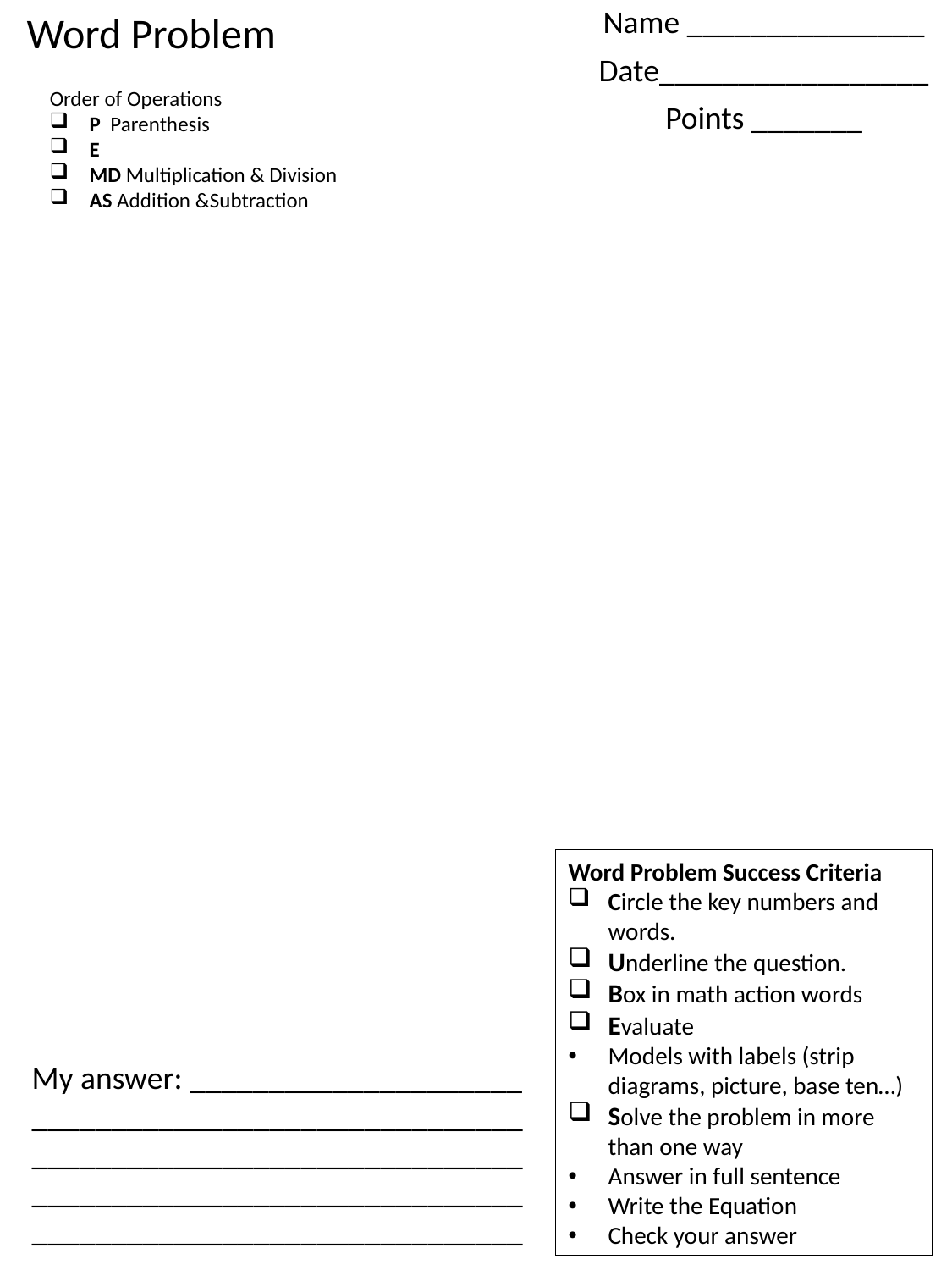

Name _______________
Date_________________
Points _______
# Word Problem
Order of Operations
P  Parenthesis
E
MD Multiplication & Division
AS Addition &Subtraction
Word Problem Success Criteria
Circle the key numbers and words.
Underline the question.
Box in math action words
Evaluate
Models with labels (strip diagrams, picture, base ten…)
Solve the problem in more than one way
Answer in full sentence
Write the Equation
Check your answer
My answer: _____________________
_______________________________
_______________________________
_______________________________
_______________________________